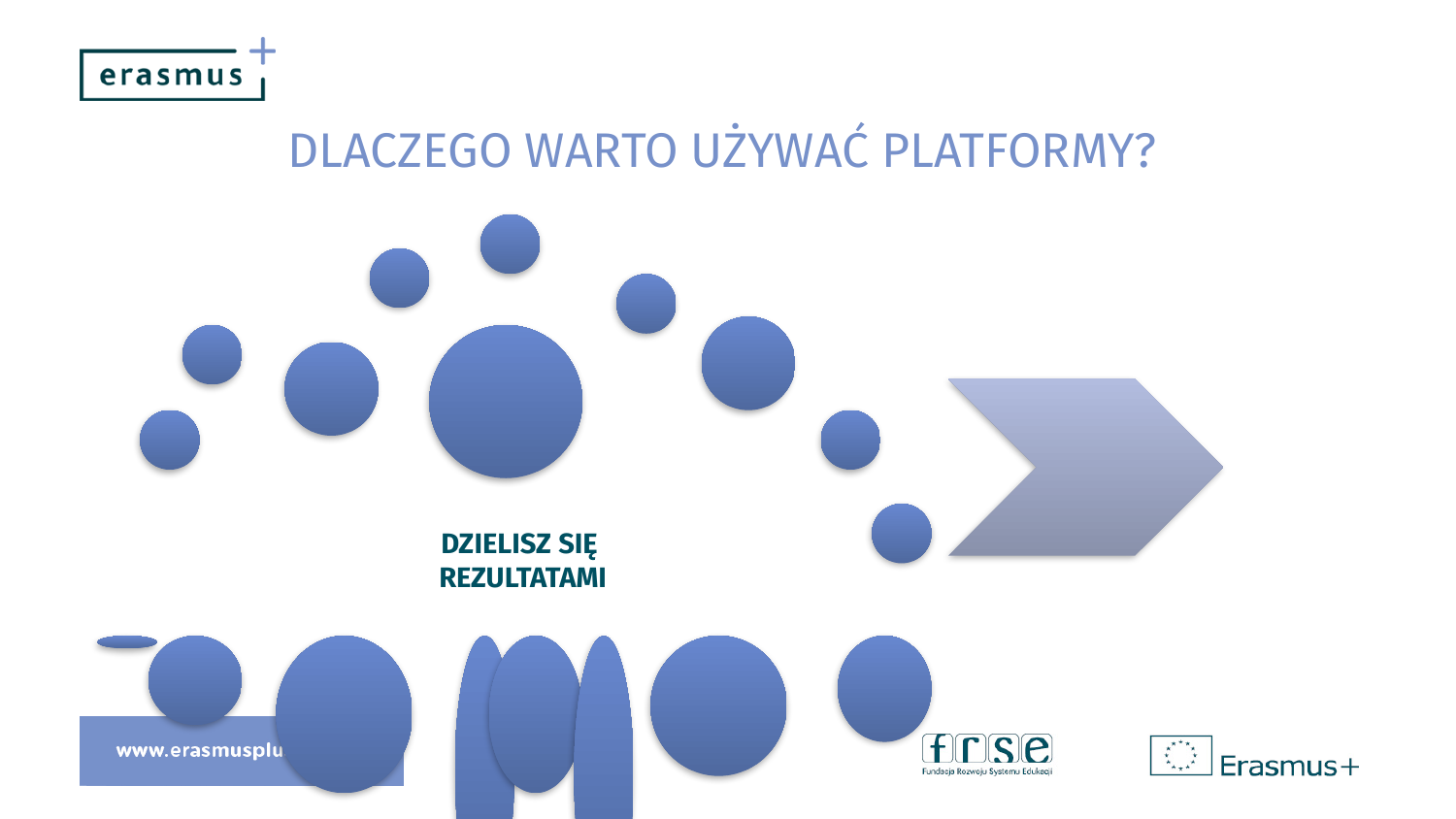

Dlaczego warto używać platformy?
DZIELISZ SIĘ
REZULTATAMI